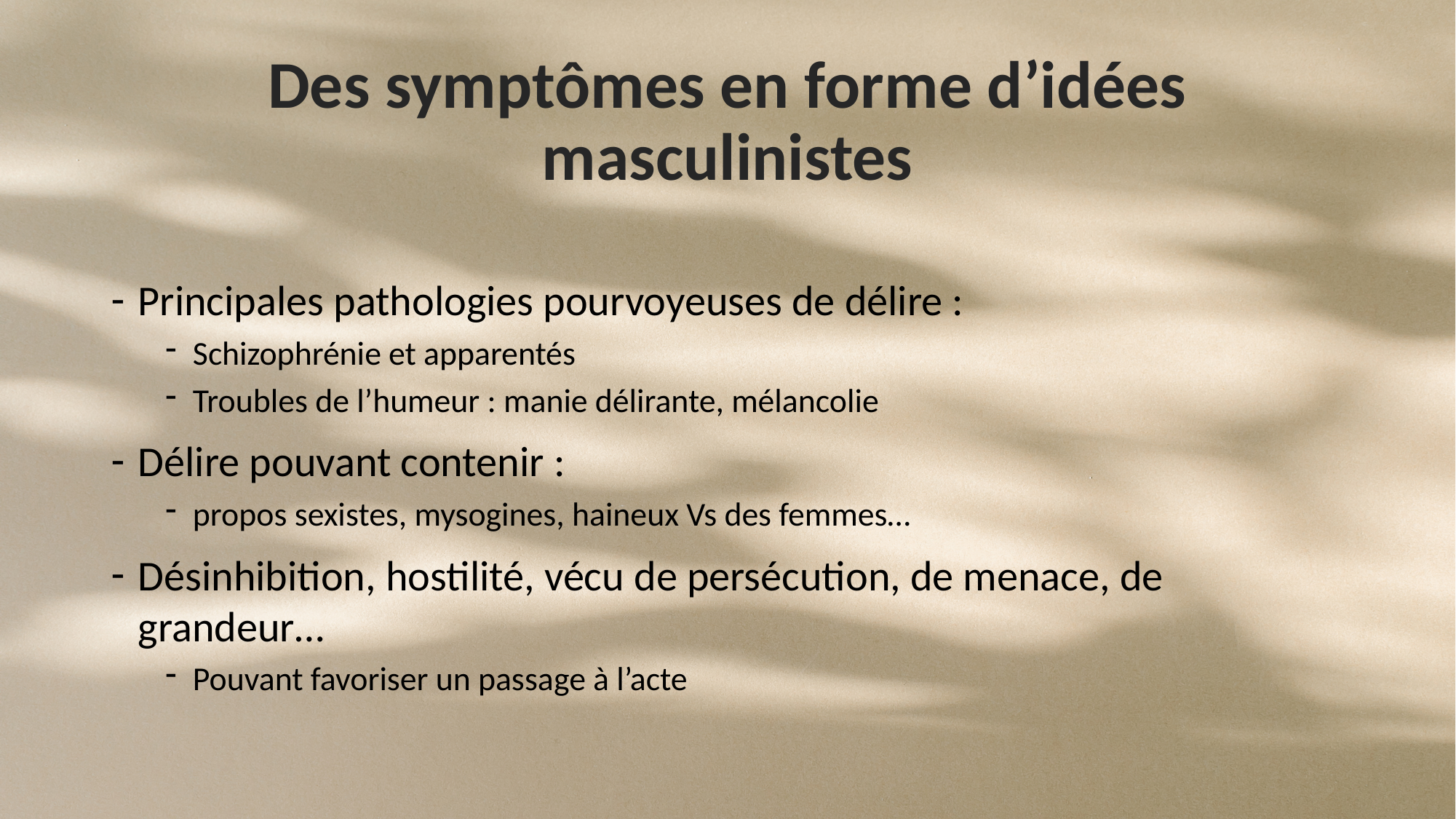

# Des symptômes en forme d’idées masculinistes

Principales pathologies pourvoyeuses de délire :
Schizophrénie et apparentés
Troubles de l’humeur : manie délirante, mélancolie
Délire pouvant contenir :
propos sexistes, mysogines, haineux Vs des femmes…
Désinhibition, hostilité, vécu de persécution, de menace, de grandeur…
Pouvant favoriser un passage à l’acte